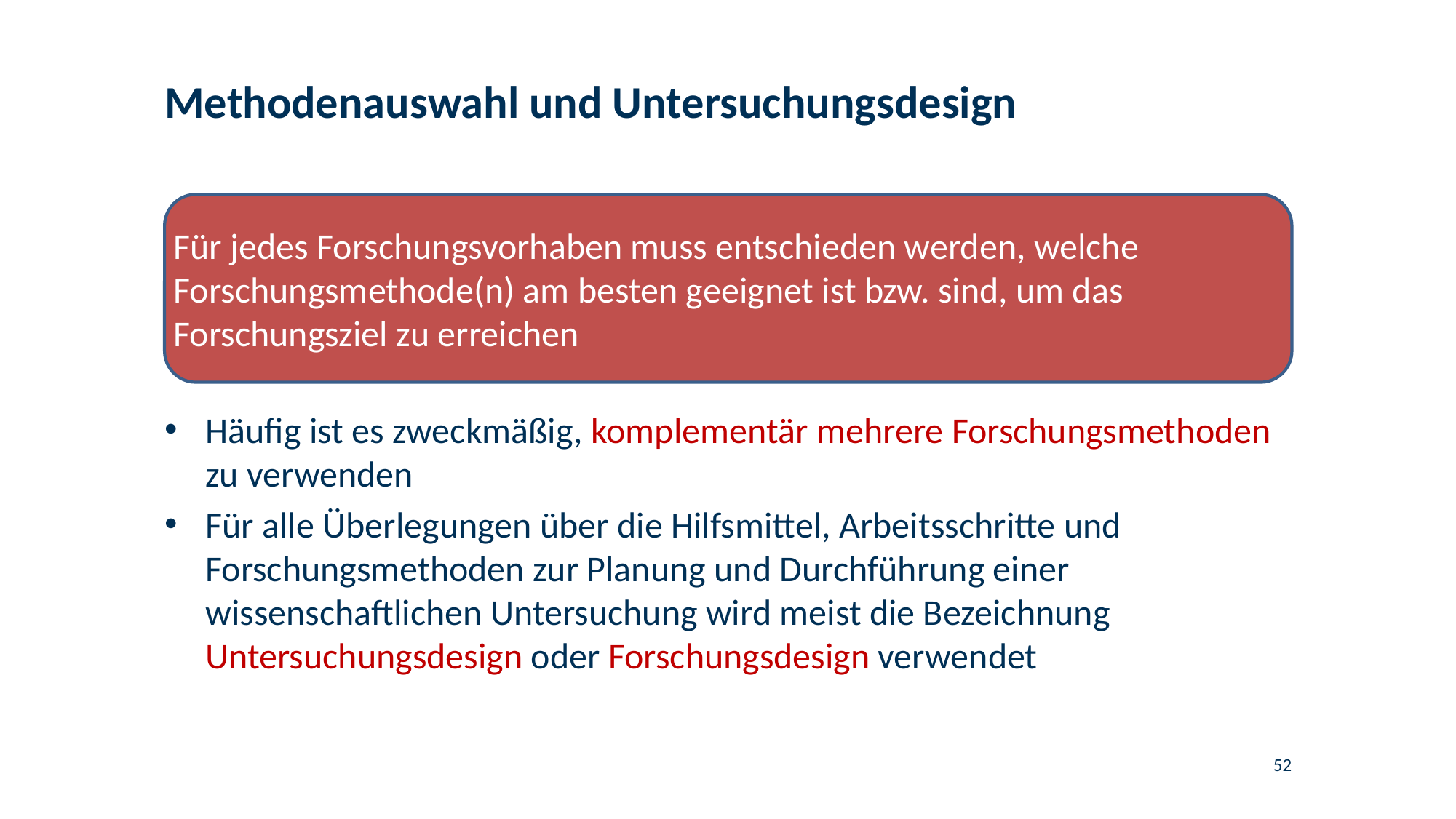

# Methodenauswahl und Untersuchungsdesign
Für jedes Forschungsvorhaben muss entschieden werden, welche Forschungsmethode(n) am besten geeignet ist bzw. sind, um das Forschungsziel zu erreichen
Häufig ist es zweckmäßig, komplementär mehrere Forschungsmethoden zu verwenden
Für alle Überlegungen über die Hilfsmittel, Arbeitsschritte und Forschungsmethoden zur Planung und Durchführung einer wissenschaftlichen Untersuchung wird meist die Bezeichnung Untersuchungsdesign oder Forschungsdesign verwendet
52